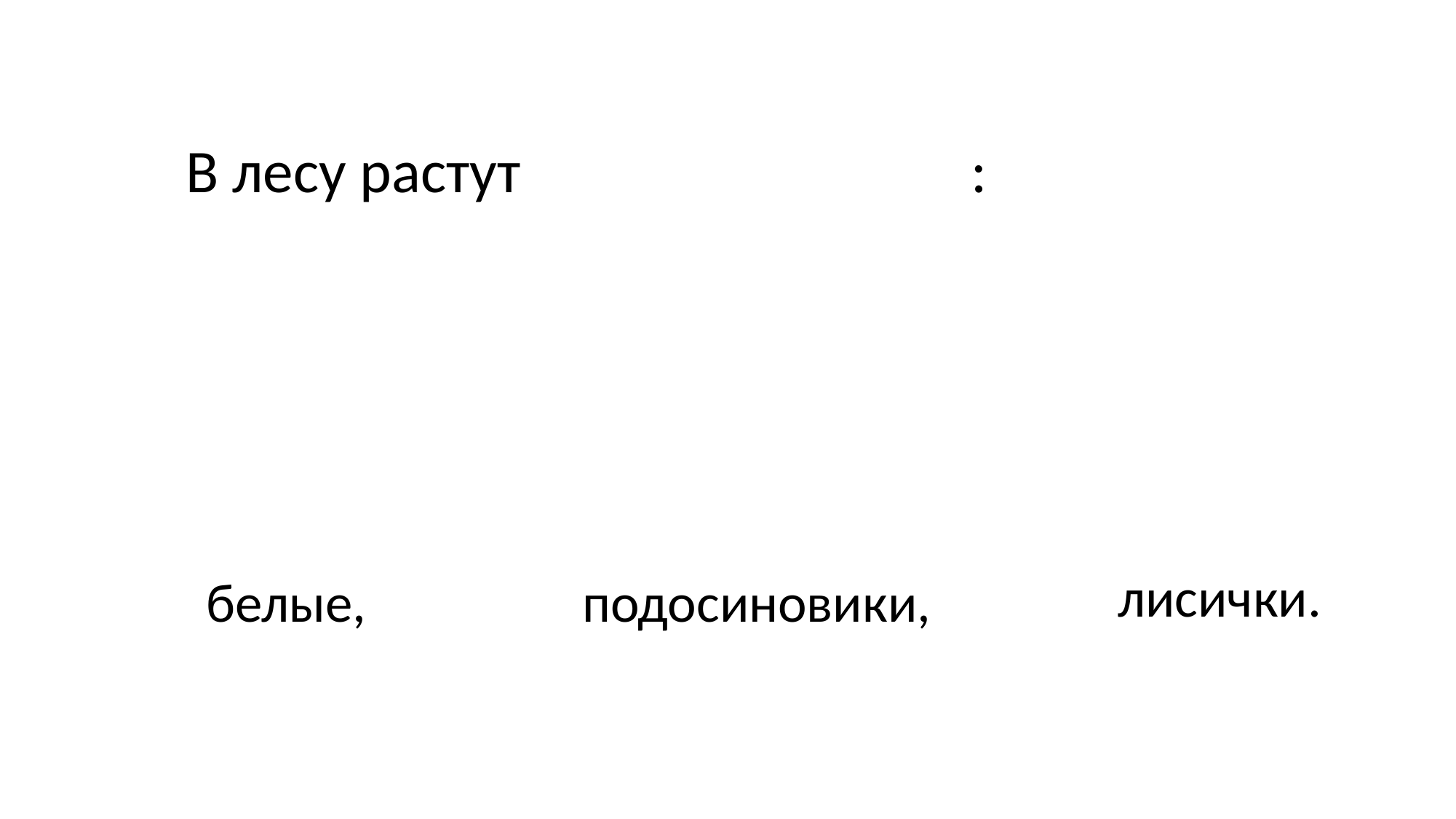

В лесу растут                                 :
лисички.
белые,
подосиновики,